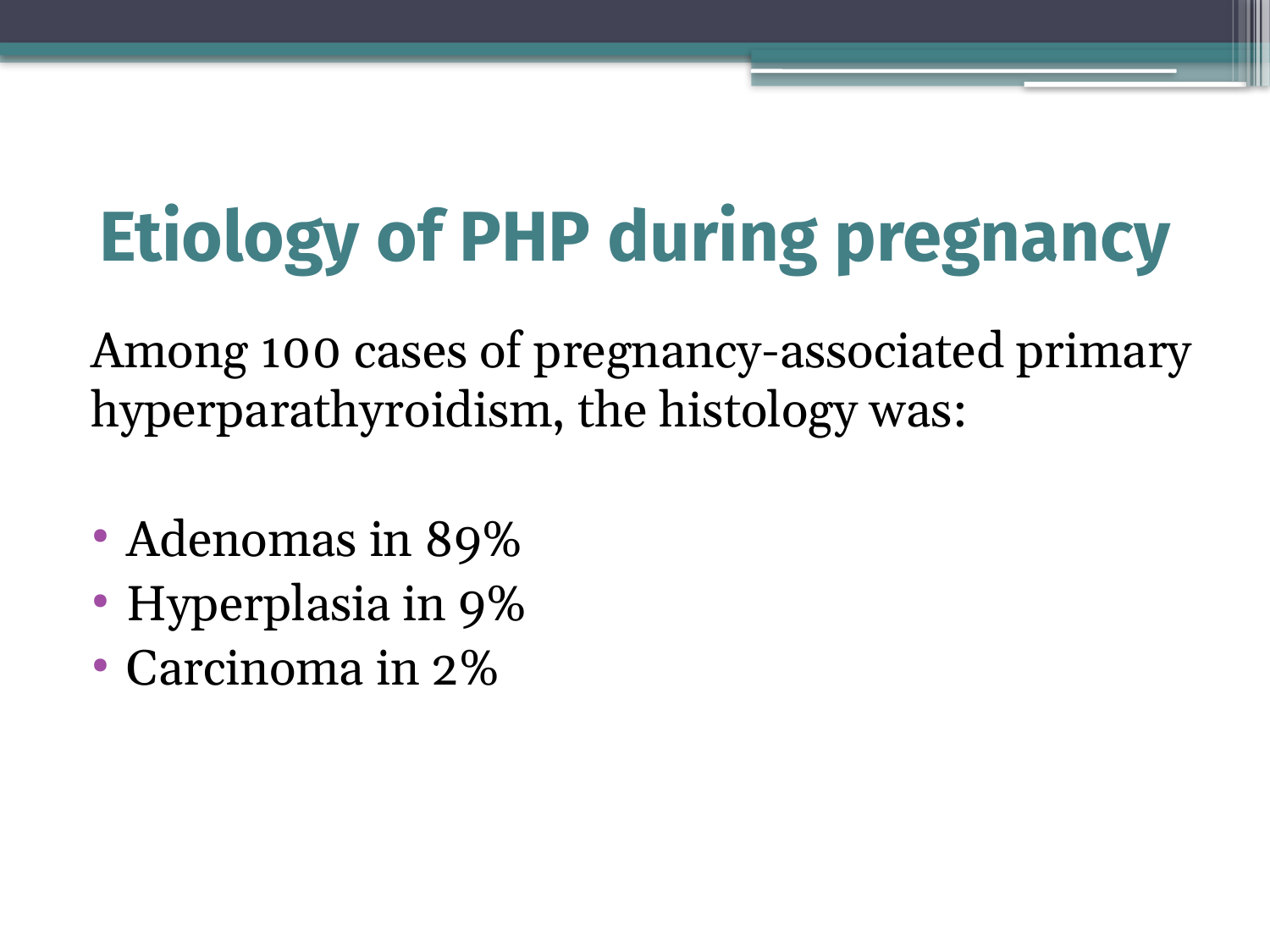

# Etiology of PHP during pregnancy
Among 100 cases of pregnancy-associated primary hyperparathyroidism, the histology was:

Adenomas in 89%
Hyperplasia in 9%
Carcinoma in 2%